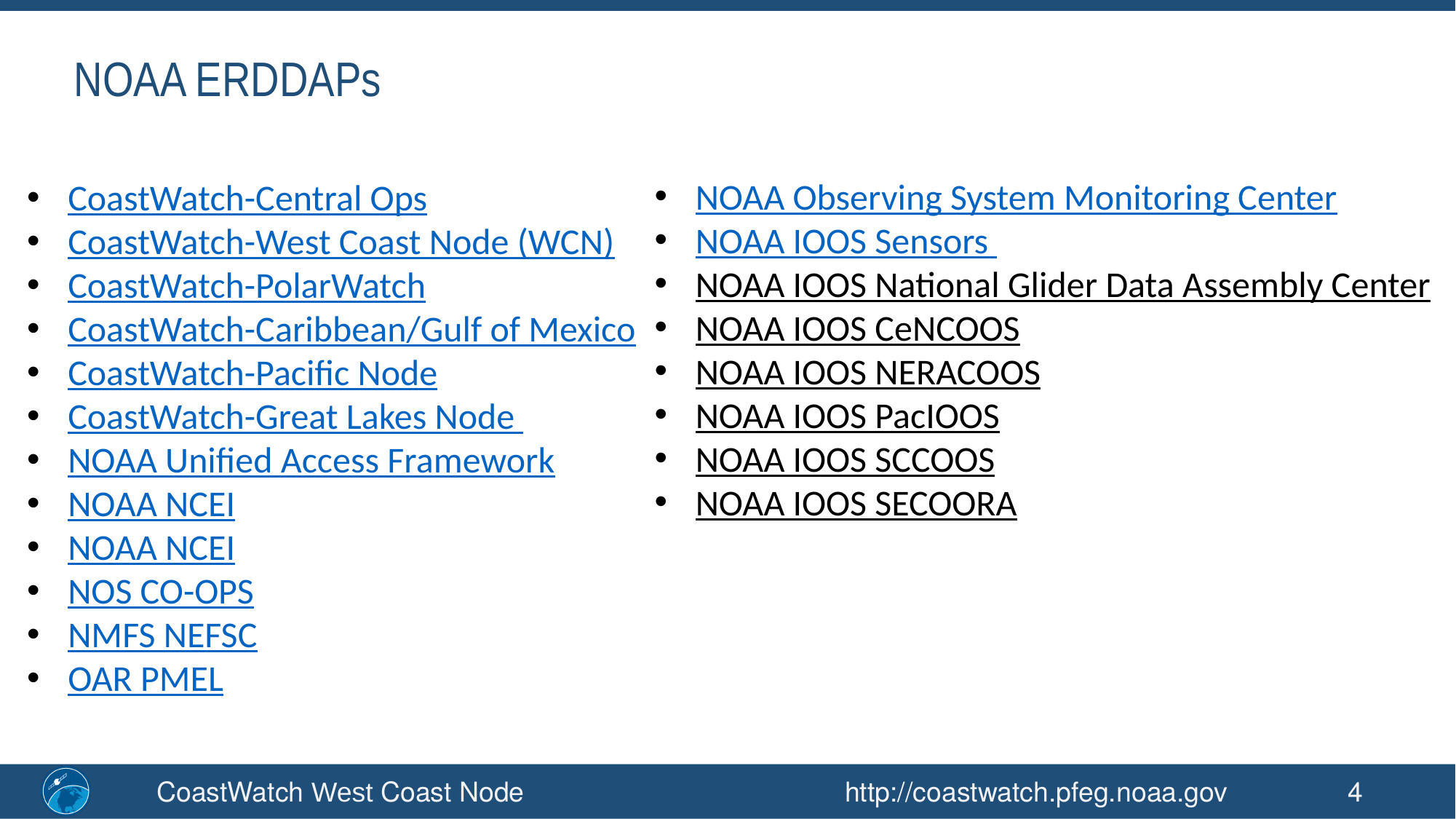

# NOAA ERDDAPs
NOAA Observing System Monitoring Center
NOAA IOOS Sensors
NOAA IOOS National Glider Data Assembly Center
NOAA IOOS CeNCOOS
NOAA IOOS NERACOOS
NOAA IOOS PacIOOS
NOAA IOOS SCCOOS
NOAA IOOS SECOORA
CoastWatch-Central Ops
CoastWatch-West Coast Node (WCN)
CoastWatch-PolarWatch
CoastWatch-Caribbean/Gulf of Mexico
CoastWatch-Pacific Node
CoastWatch-Great Lakes Node
NOAA Unified Access Framework
NOAA NCEI
NOAA NCEI
NOS CO-OPS
NMFS NEFSC
OAR PMEL

CoastWatch West Coast Node                                          http://coastwatch.pfeg.noaa.gov
4